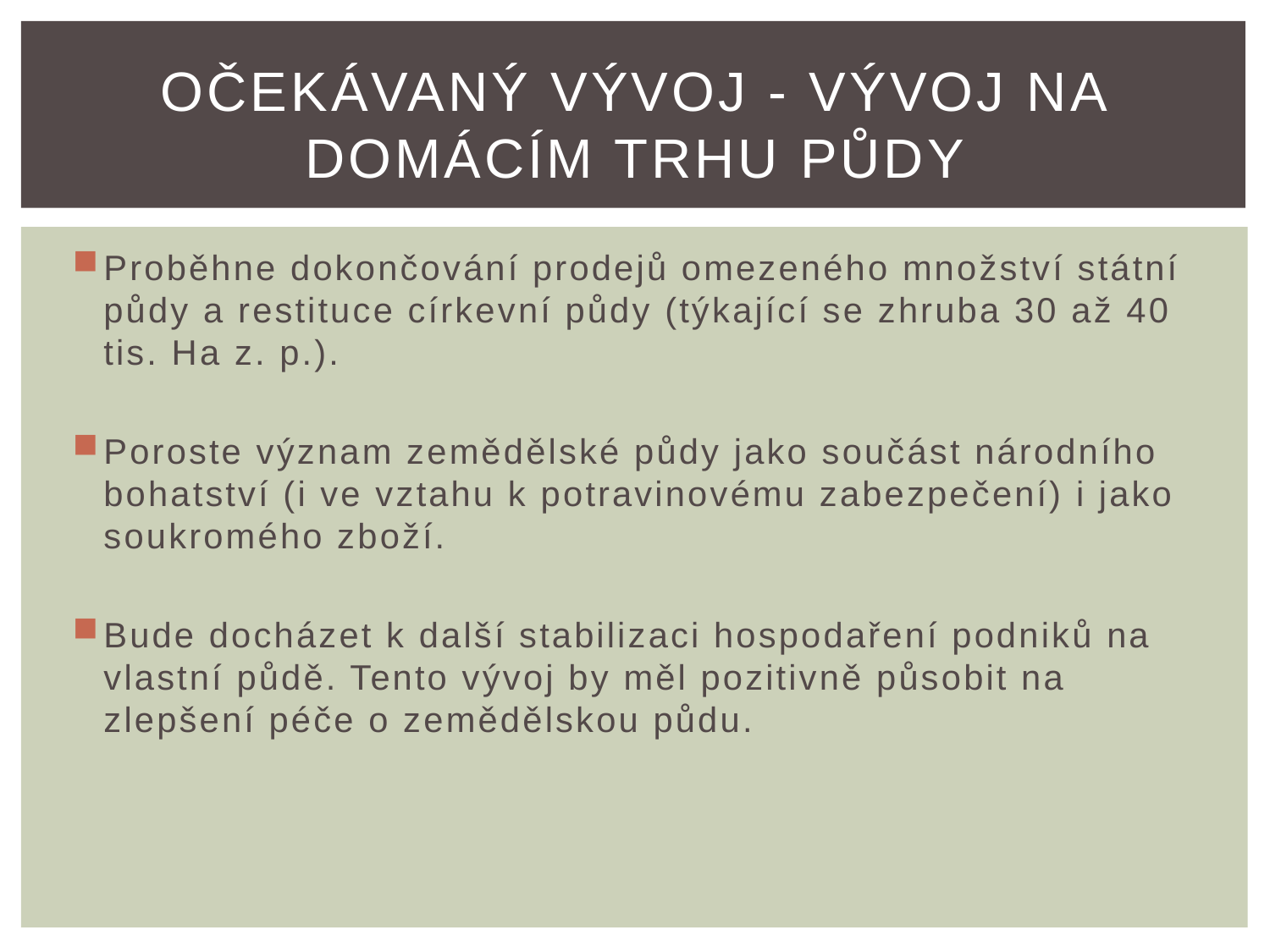

# Očekávaný vývoj - Vývoj na domácím trhu půdy
Proběhne dokončování prodejů omezeného množství státní půdy a restituce církevní půdy (týkající se zhruba 30 až 40 tis. Ha z. p.).

Poroste význam zemědělské půdy jako součást národního bohatství (i ve vztahu k potravinovému zabezpečení) i jako soukromého zboží.

Bude docházet k další stabilizaci hospodaření podniků na vlastní půdě. Tento vývoj by měl pozitivně působit na zlepšení péče o zemědělskou půdu.